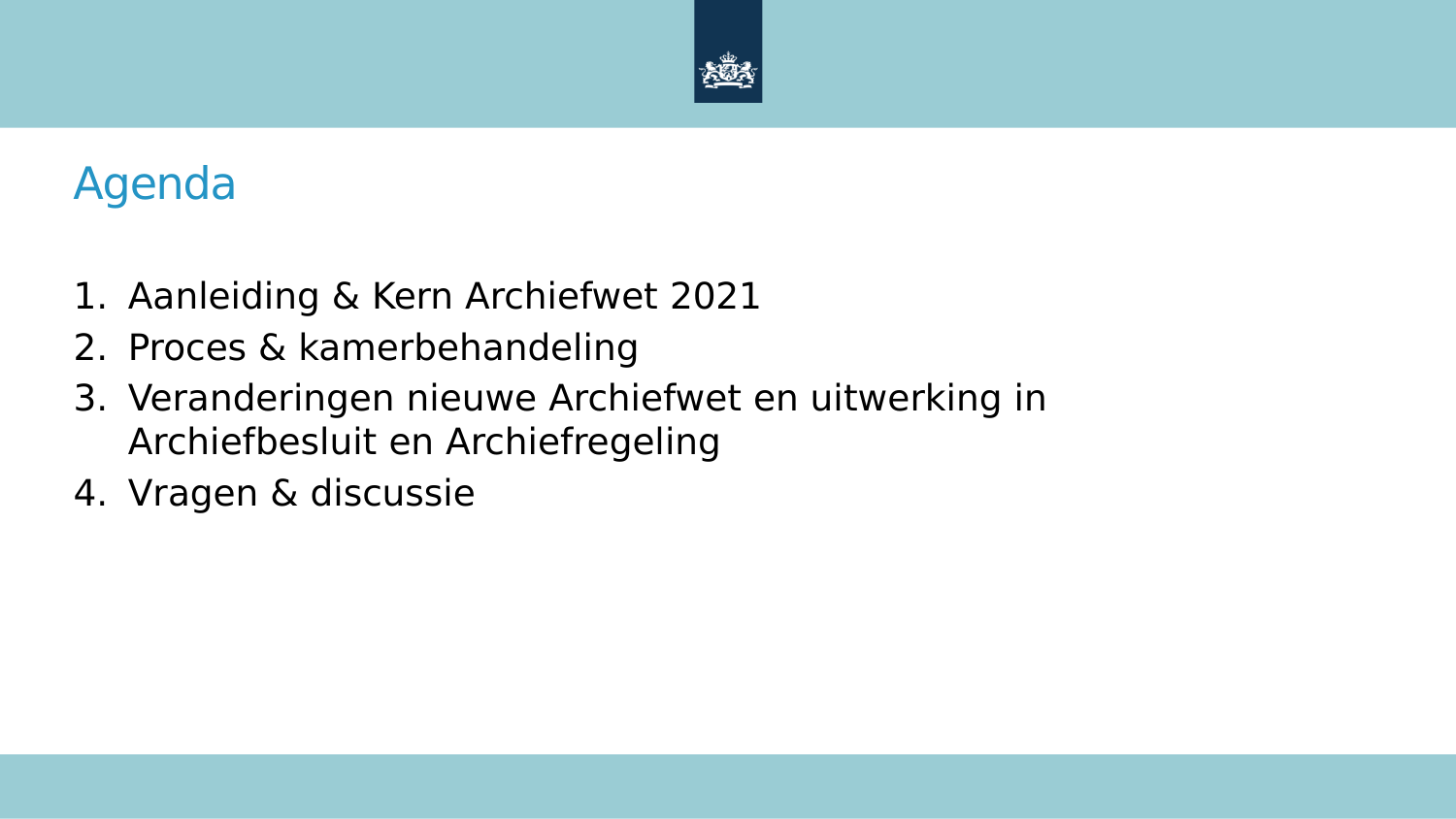

# Agenda

Aanleiding & Kern Archiefwet 2021
Proces & kamerbehandeling
Veranderingen nieuwe Archiefwet en uitwerking in Archiefbesluit en Archiefregeling
Vragen & discussie